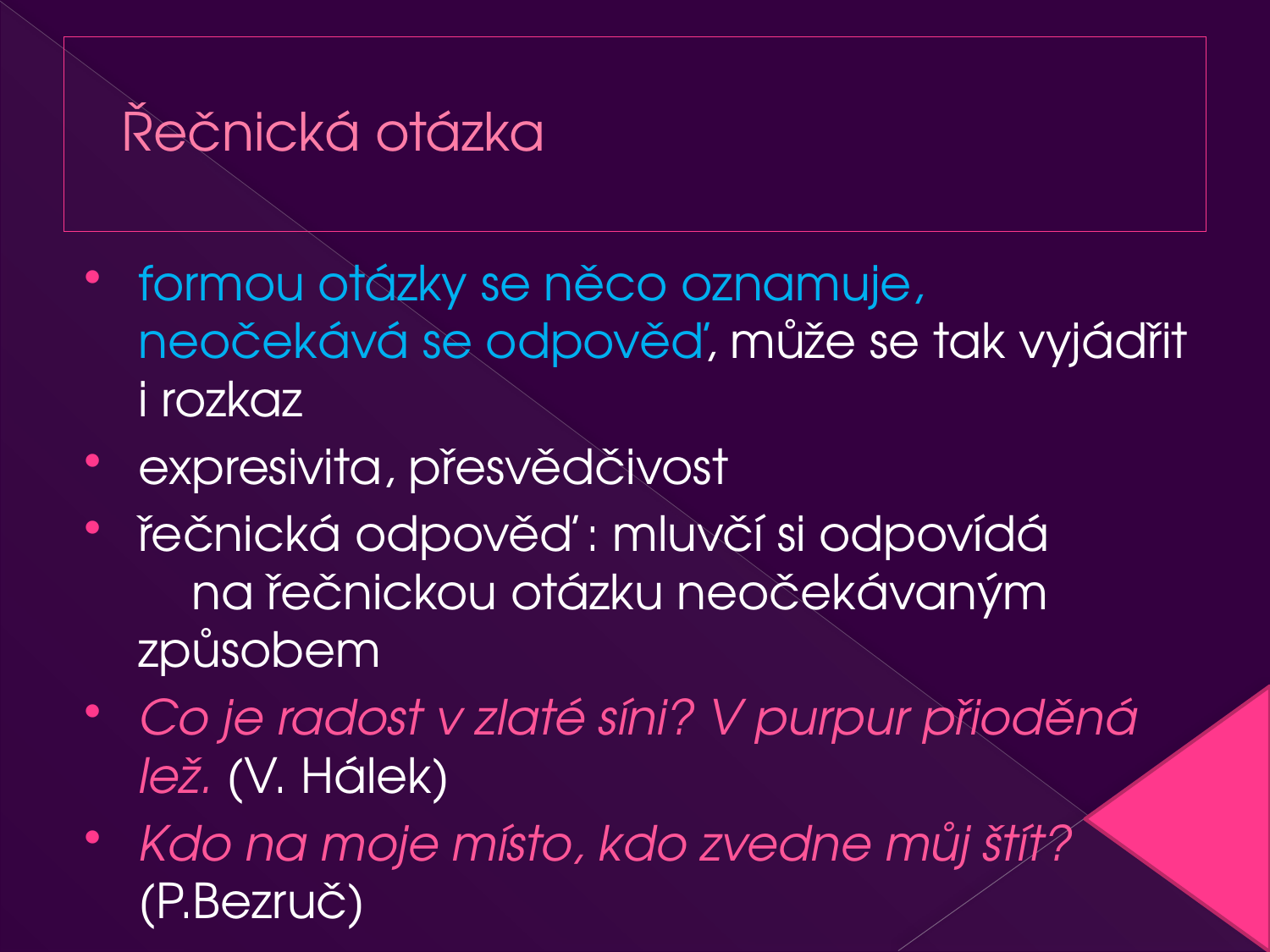

# Řečnická otázka
formou otázky se něco oznamuje, neočekává se odpověď, může se tak vyjádřit i rozkaz
expresivita, přesvědčivost
řečnická odpověď : mluvčí si odpovídá                na řečnickou otázku neočekávaným způsobem
Co je radost v zlaté síni? V purpur přioděná lež. (V. Hálek)
Kdo na moje místo, kdo zvedne můj štít? (P.Bezruč)